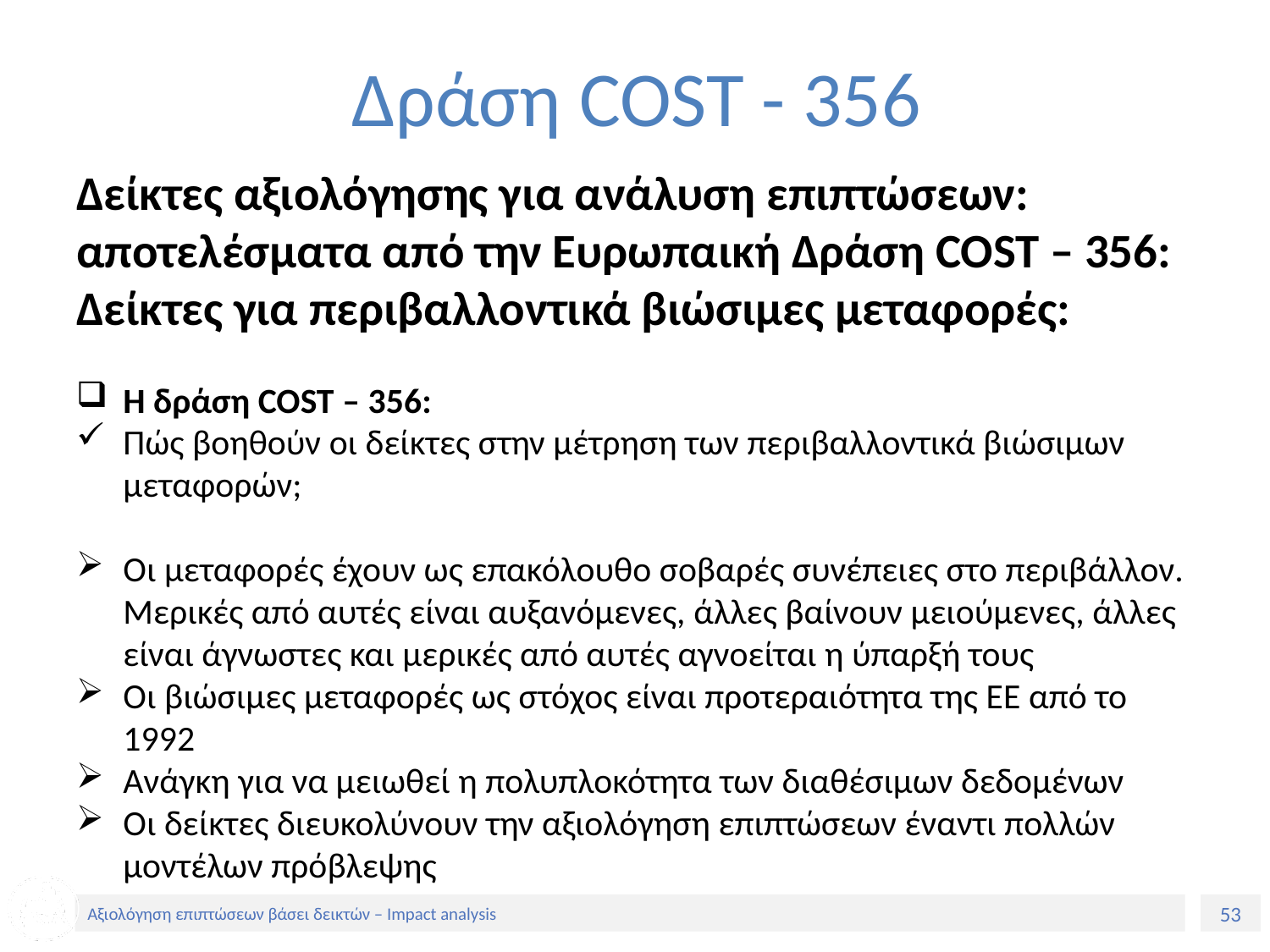

# Δράση COST - 356
Δείκτες αξιολόγησης για ανάλυση επιπτώσεων: αποτελέσματα από την Ευρωπαική Δράση COST – 356: Δείκτες για περιβαλλοντικά βιώσιμες μεταφορές:

Η δράση COST – 356:
Πώς βοηθούν οι δείκτες στην μέτρηση των περιβαλλοντικά βιώσιμων μεταφορών;

Οι μεταφορές έχουν ως επακόλουθο σοβαρές συνέπειες στο περιβάλλον. Μερικές από αυτές είναι αυξανόμενες, άλλες βαίνουν μειούμενες, άλλες είναι άγνωστες και μερικές από αυτές αγνοείται η ύπαρξή τους
Οι βιώσιμες μεταφορές ως στόχος είναι προτεραιότητα της ΕΕ από το 1992
Ανάγκη για να μειωθεί η πολυπλοκότητα των διαθέσιμων δεδομένων
Οι δείκτες διευκολύνουν την αξιολόγηση επιπτώσεων έναντι πολλών μοντέλων πρόβλεψης